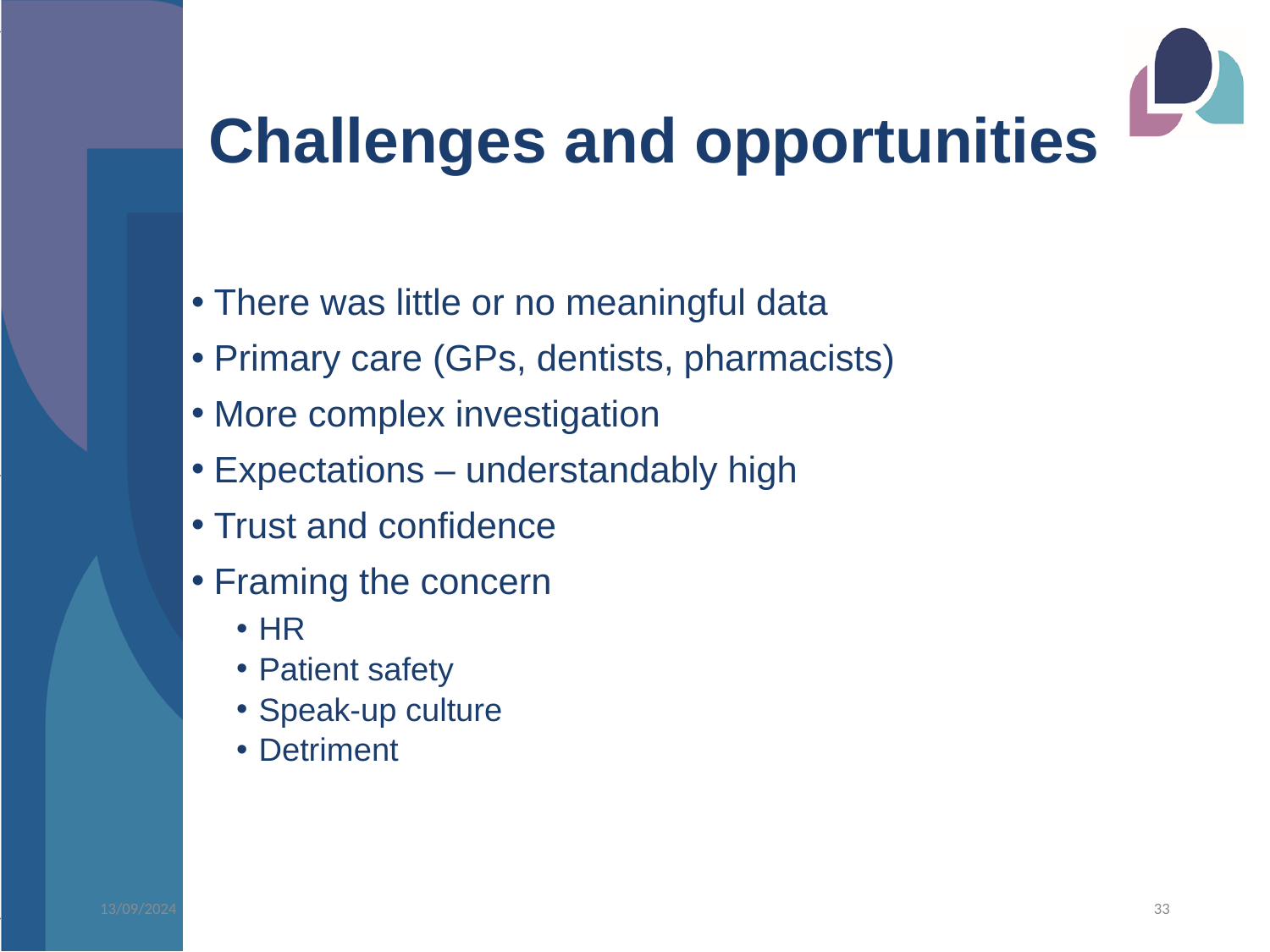

# Challenges and opportunities
There was little or no meaningful data
Primary care (GPs, dentists, pharmacists)
More complex investigation
Expectations – understandably high
Trust and confidence
Framing the concern
HR
Patient safety
Speak-up culture
Detriment

13/09/2024
33